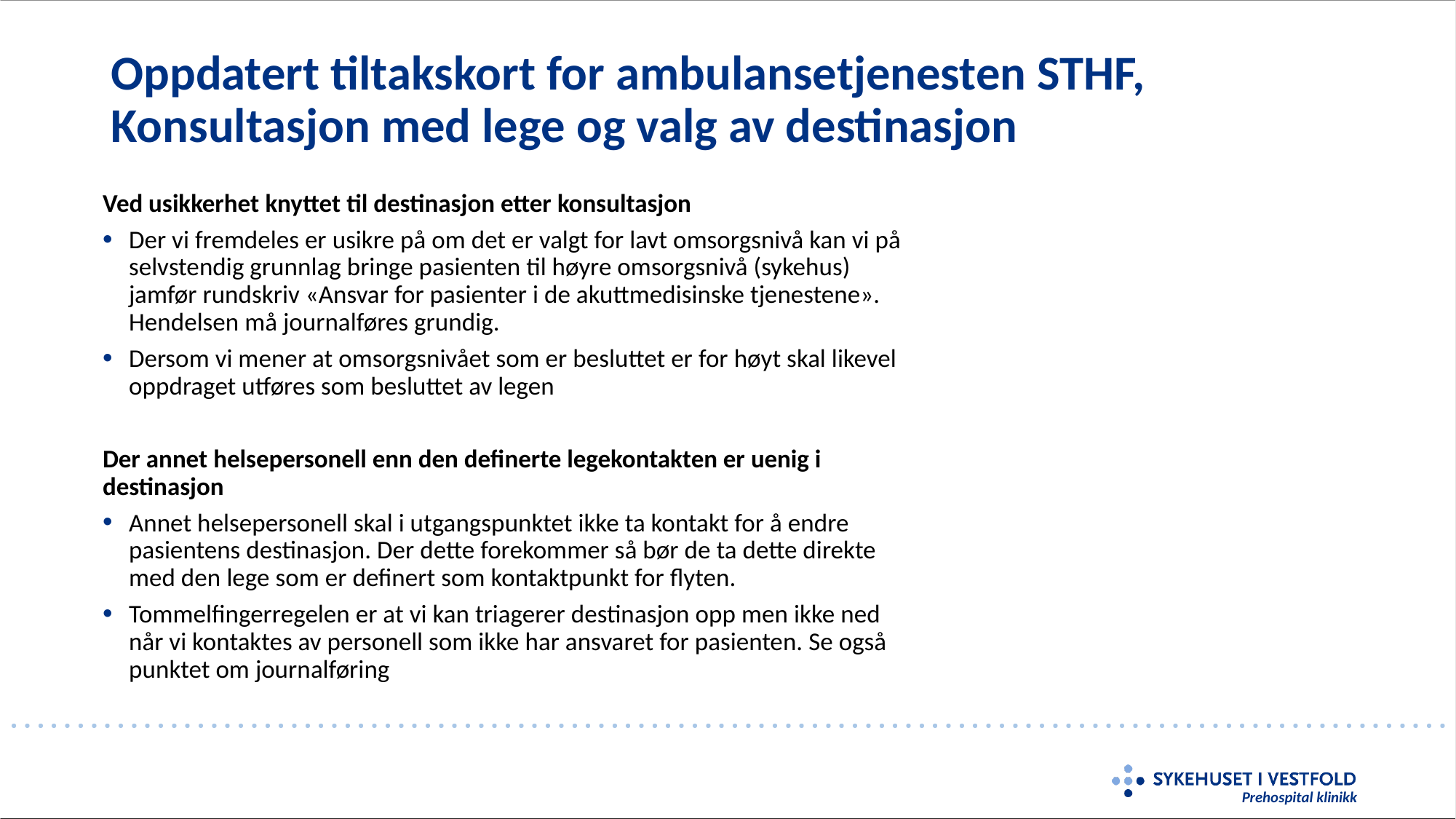

# Oppdatert tiltakskort for ambulansetjenesten STHF, Konsultasjon med lege og valg av destinasjon
Ved usikkerhet knyttet til destinasjon etter konsultasjon
Der vi fremdeles er usikre på om det er valgt for lavt omsorgsnivå kan vi på selvstendig grunnlag bringe pasienten til høyre omsorgsnivå (sykehus) jamfør rundskriv «Ansvar for pasienter i de akuttmedisinske tjenestene». Hendelsen må journalføres grundig.
Dersom vi mener at omsorgsnivået som er besluttet er for høyt skal likevel oppdraget utføres som besluttet av legen

Der annet helsepersonell enn den definerte legekontakten er uenig i destinasjon
Annet helsepersonell skal i utgangspunktet ikke ta kontakt for å endre pasientens destinasjon. Der dette forekommer så bør de ta dette direkte med den lege som er definert som kontaktpunkt for flyten.
Tommelfingerregelen er at vi kan triagerer destinasjon opp men ikke ned når vi kontaktes av personell som ikke har ansvaret for pasienten. Se også punktet om journalføring